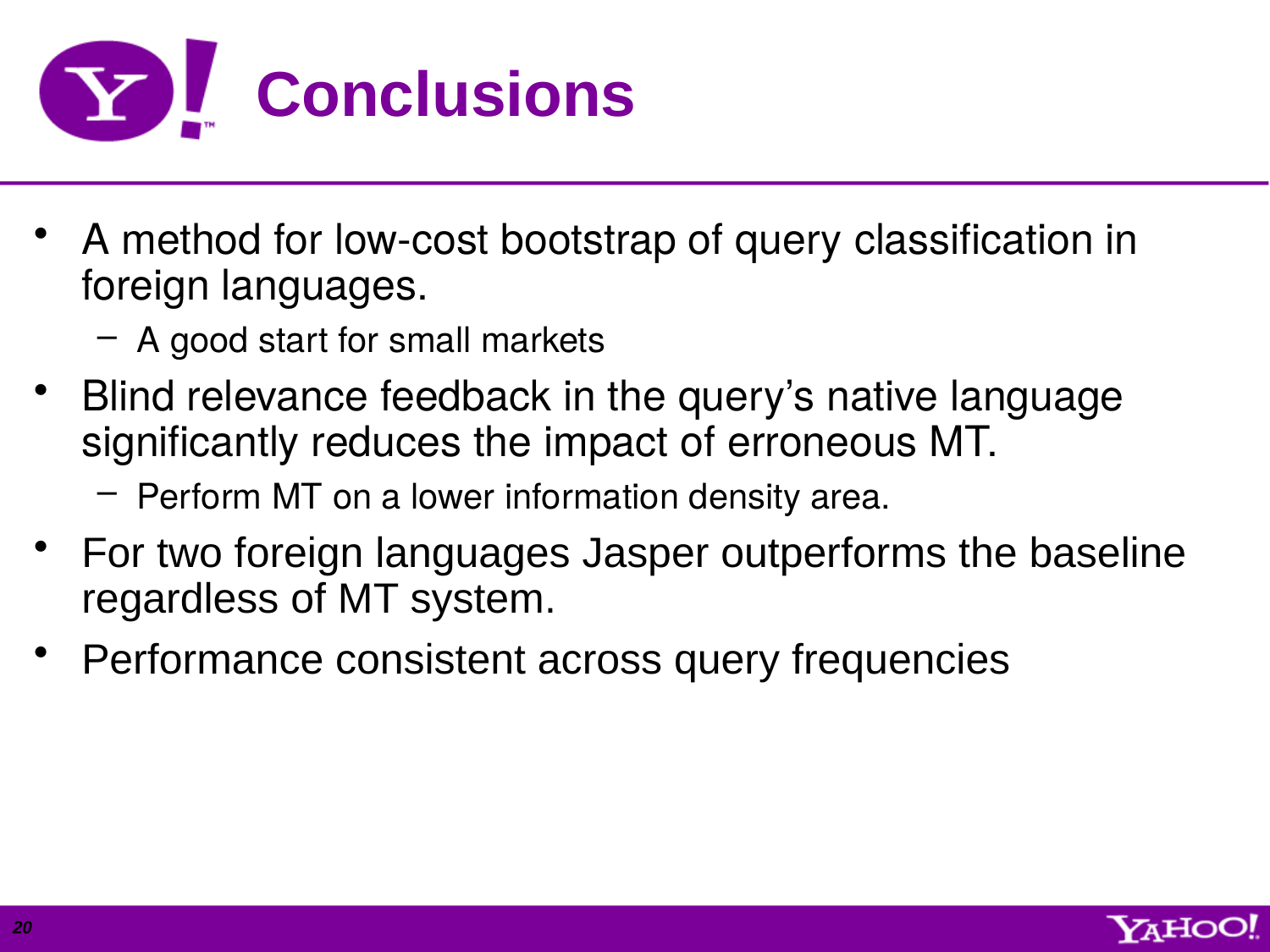

# Conclusions
A method for low-cost bootstrap of query classification in foreign languages.
A good start for small markets
Blind relevance feedback in the query’s native language significantly reduces the impact of erroneous MT.
Perform MT on a lower information density area.
For two foreign languages Jasper outperforms the baseline regardless of MT system.
Performance consistent across query frequencies

20